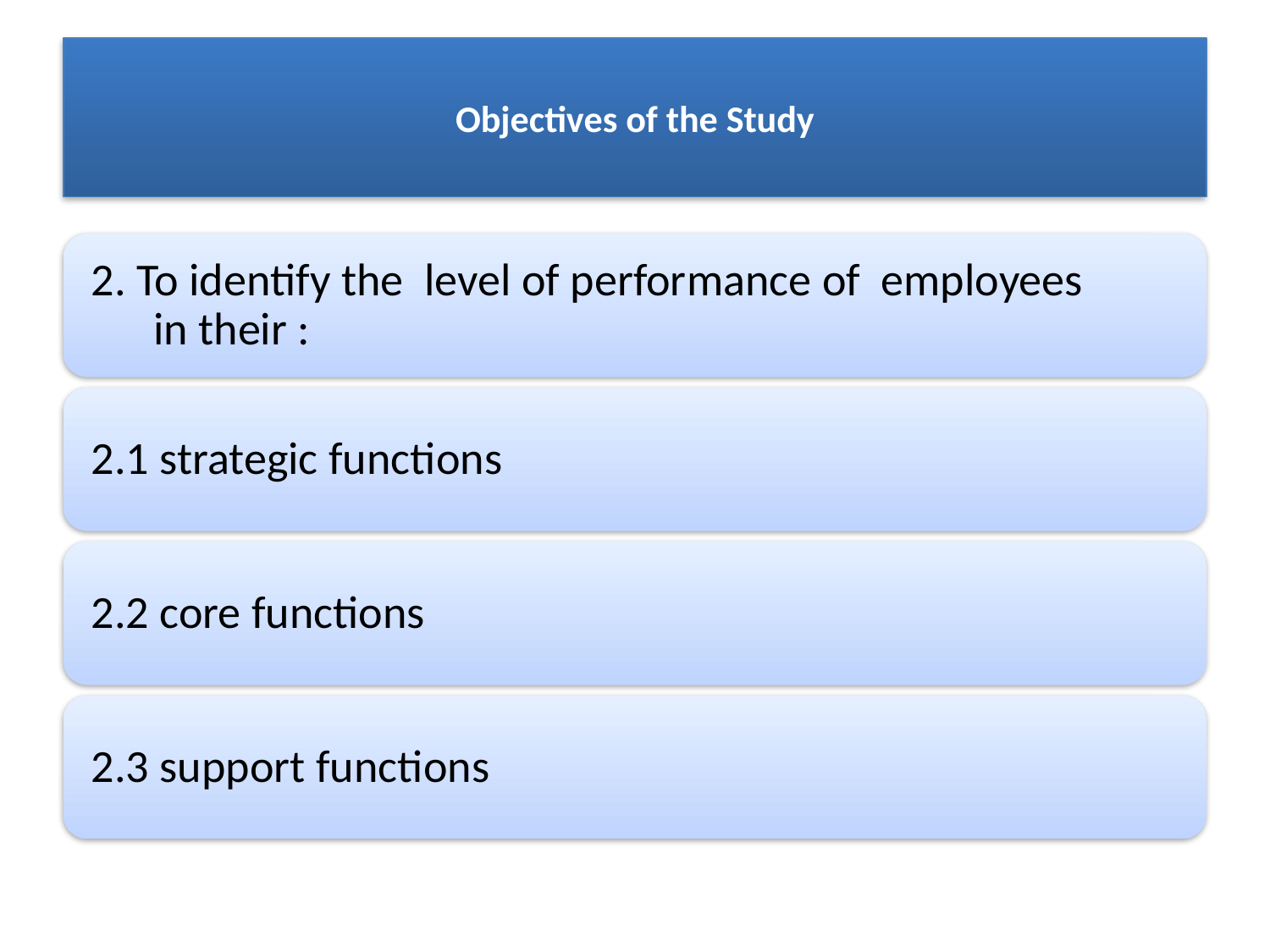

# Objectives of the Study
2. To identify the  level of performance of  employees                in their :
2.1 strategic functions
2.2 core functions
2.3 support functions